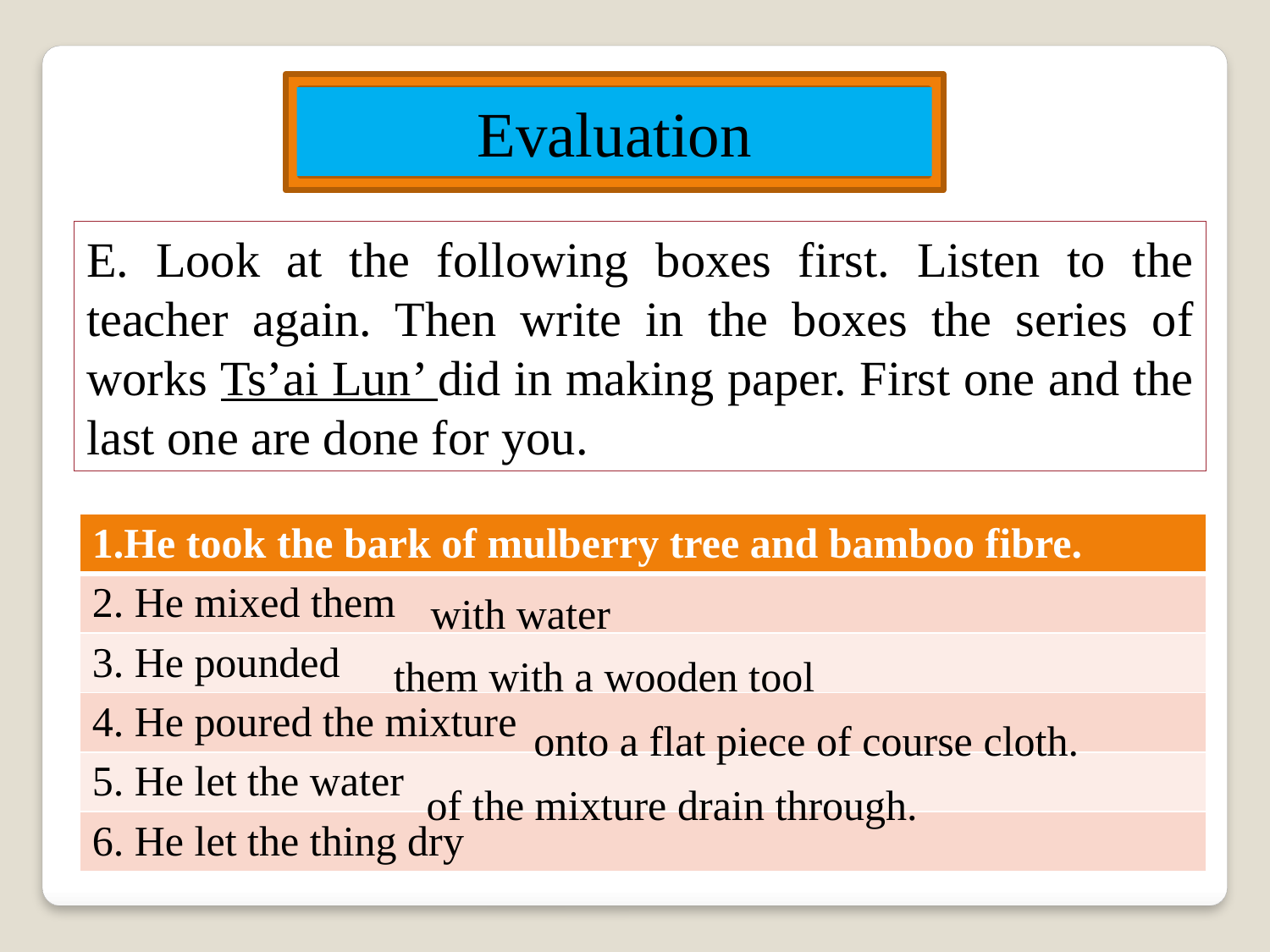

Evaluation
E. Look at the following boxes first. Listen to the teacher again. Then write in the boxes the series of works Ts’ai Lun’ did in making paper. First one and the last one are done for you.
| 1.He took the bark of mulberry tree and bamboo fibre. |
| --- |
| 2. He mixed them |
| 3. He pounded |
| 4. He poured the mixture |
| 5. He let the water |
| 6. He let the thing dry |
with water
them with a wooden tool
onto a flat piece of course cloth.
of the mixture drain through.